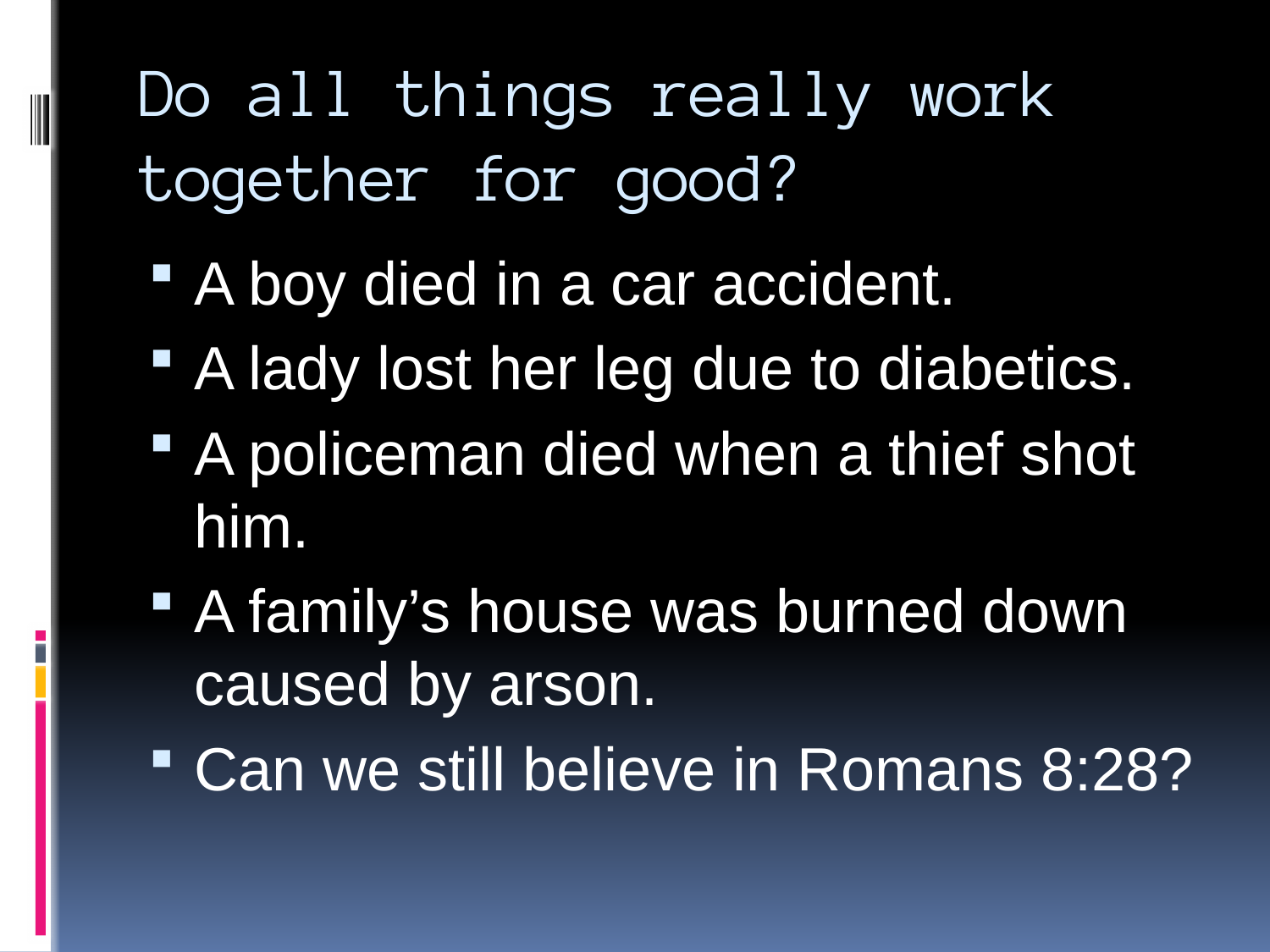

# Do all things really work together for good?
A boy died in a car accident.
A lady lost her leg due to diabetics.
A policeman died when a thief shot him.
A family’s house was burned down caused by arson.
Can we still believe in Romans 8:28?